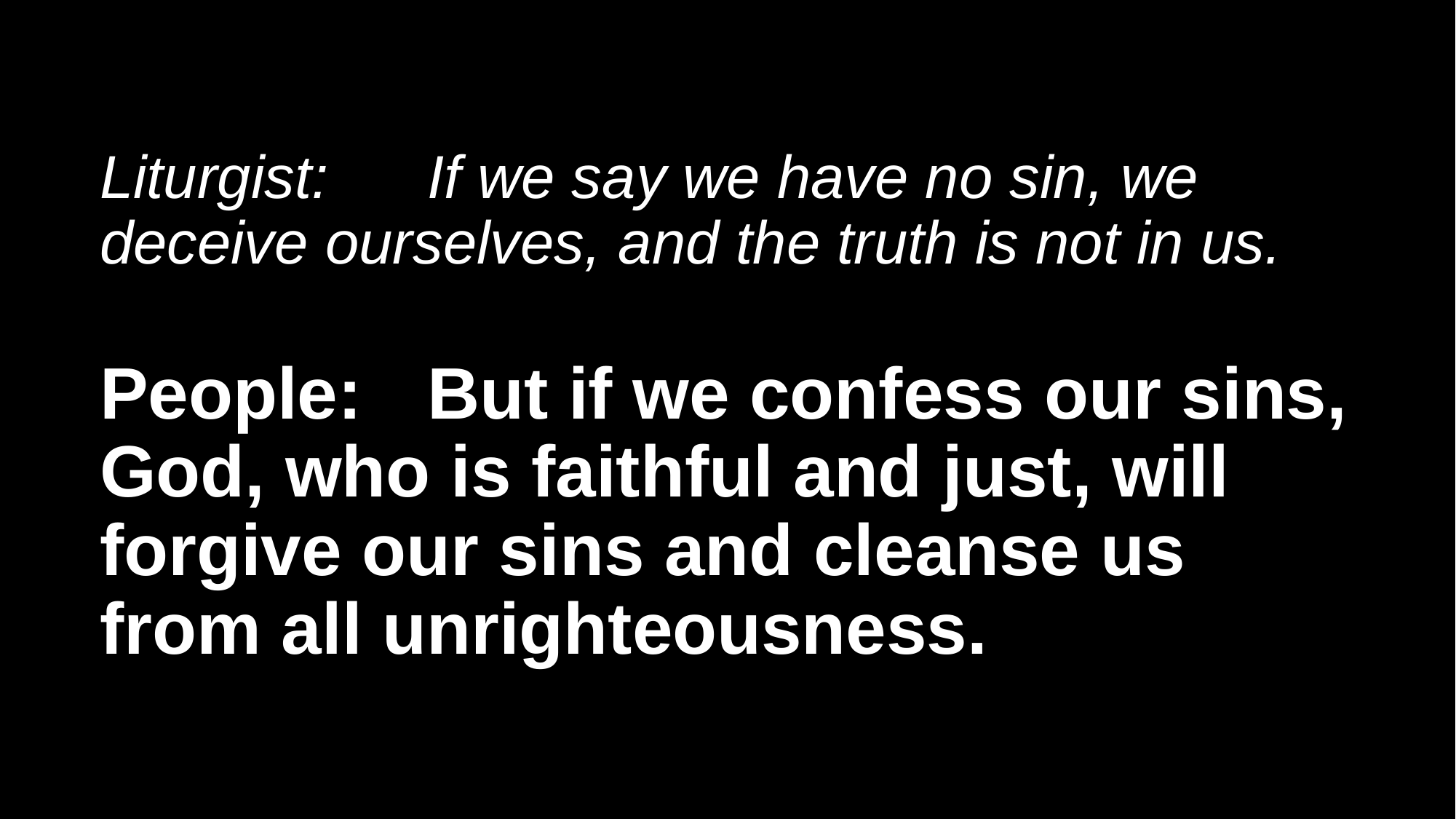

# Liturgist:	If we say we have no sin, we deceive ourselves, and the truth is not in us. People:	But if we confess our sins, God, who is faithful and just, will forgive our sins and cleanse us from all unrighteousness.